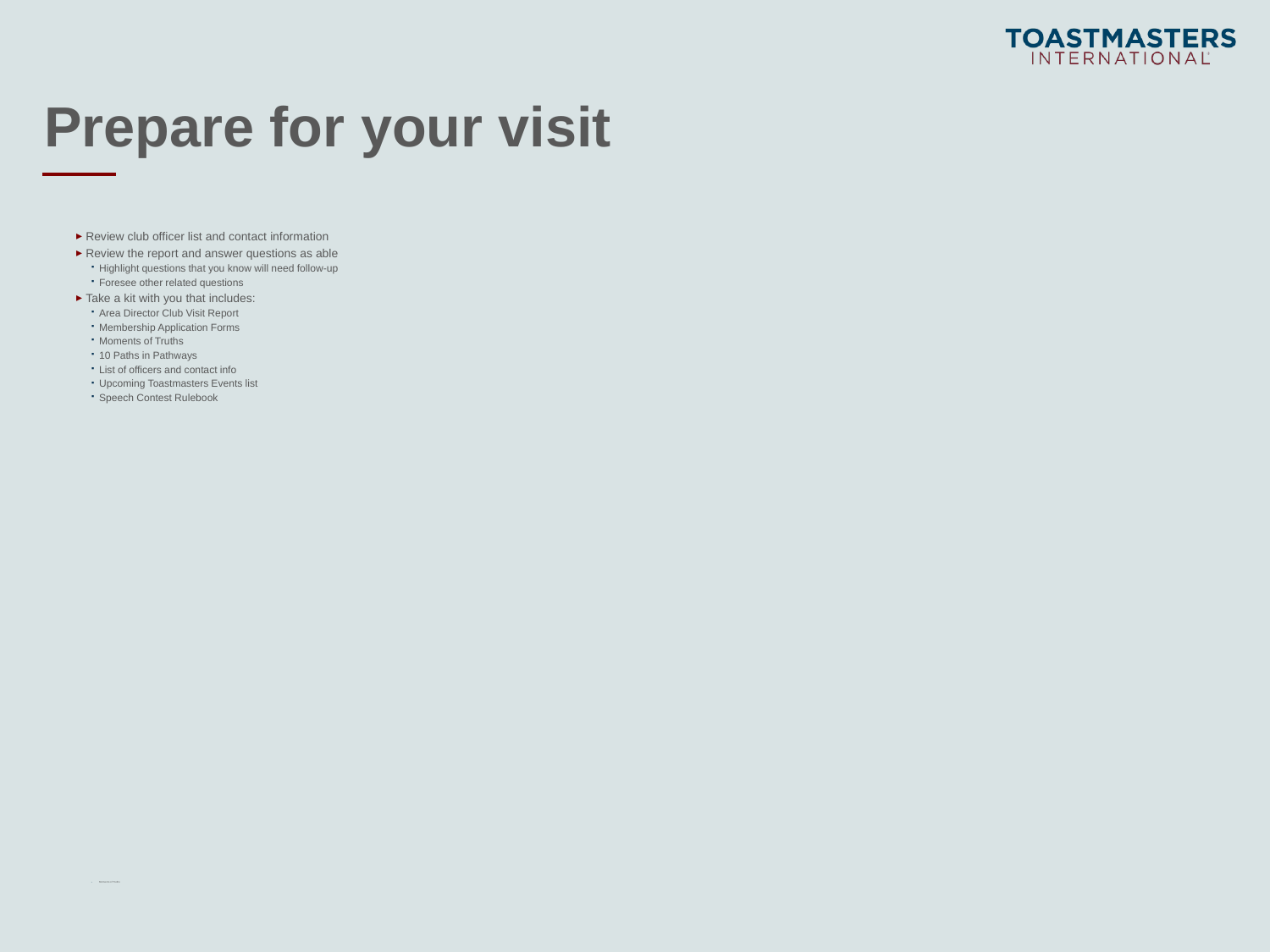

# Prepare for your visit
Review club officer list and contact information
Review the report and answer questions as able
Highlight questions that you know will need follow-up
Foresee other related questions
Take a kit with you that includes:
Area Director Club Visit Report
Membership Application Forms
Moments of Truths
10 Paths in Pathways
List of officers and contact info
Upcoming Toastmasters Events list
Speech Contest Rulebook

Moments of Truths